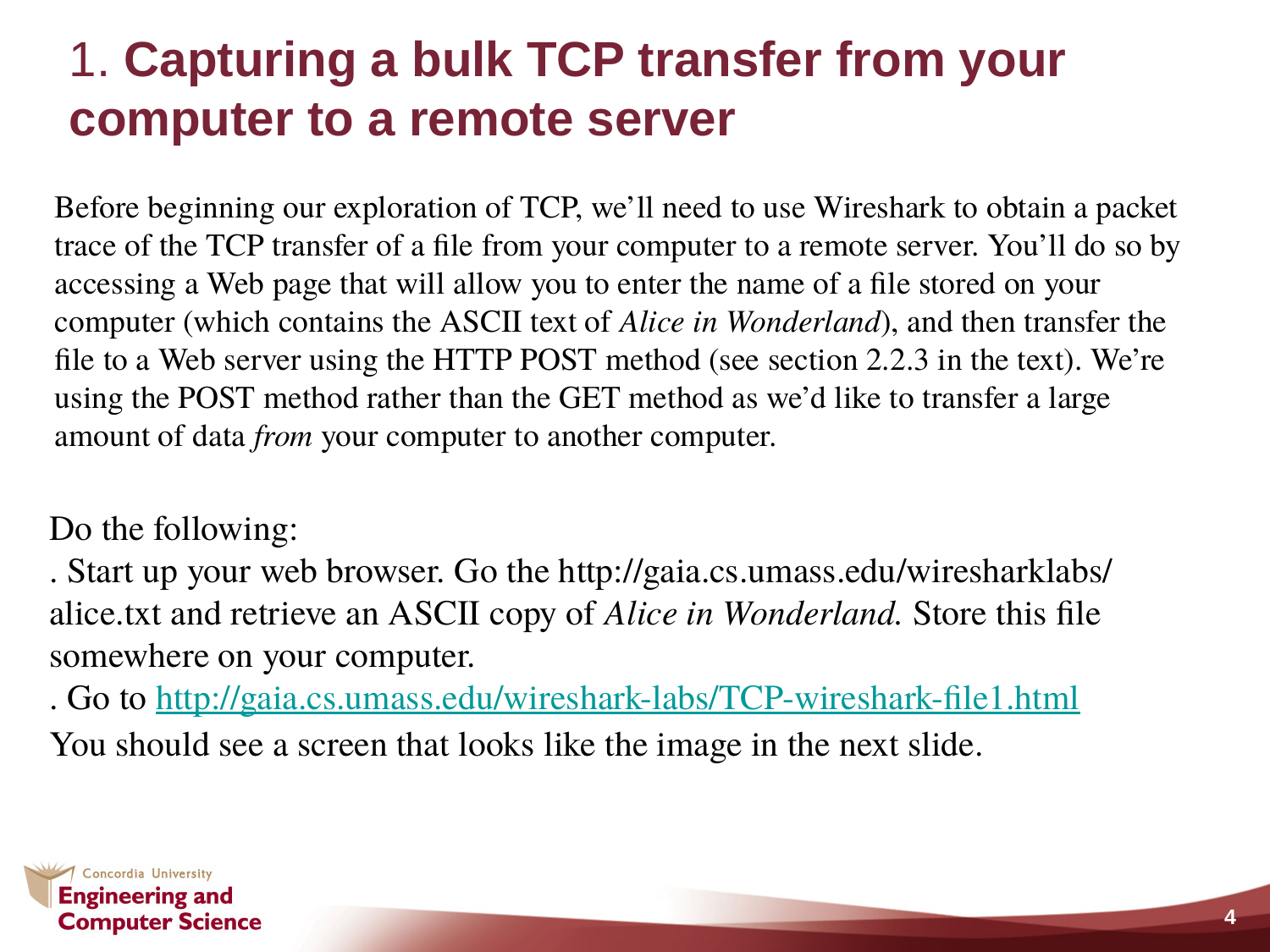

# 1. Capturing a bulk TCP transfer from your computer to a remote server
Before beginning our exploration of TCP, we’ll need to use Wireshark to obtain a packet
trace of the TCP transfer of a file from your computer to a remote server. You’ll do so by
accessing a Web page that will allow you to enter the name of a file stored on your
computer (which contains the ASCII text of Alice in Wonderland), and then transfer the
file to a Web server using the HTTP POST method (see section 2.2.3 in the text). We’re
using the POST method rather than the GET method as we’d like to transfer a large
amount of data from your computer to another computer.
Do the following:
. Start up your web browser. Go the http://gaia.cs.umass.edu/wiresharklabs/
alice.txt and retrieve an ASCII copy of Alice in Wonderland. Store this file
somewhere on your computer.
. Go to http://gaia.cs.umass.edu/wireshark-labs/TCP-wireshark-file1.html
You should see a screen that looks like the image in the next slide.
4